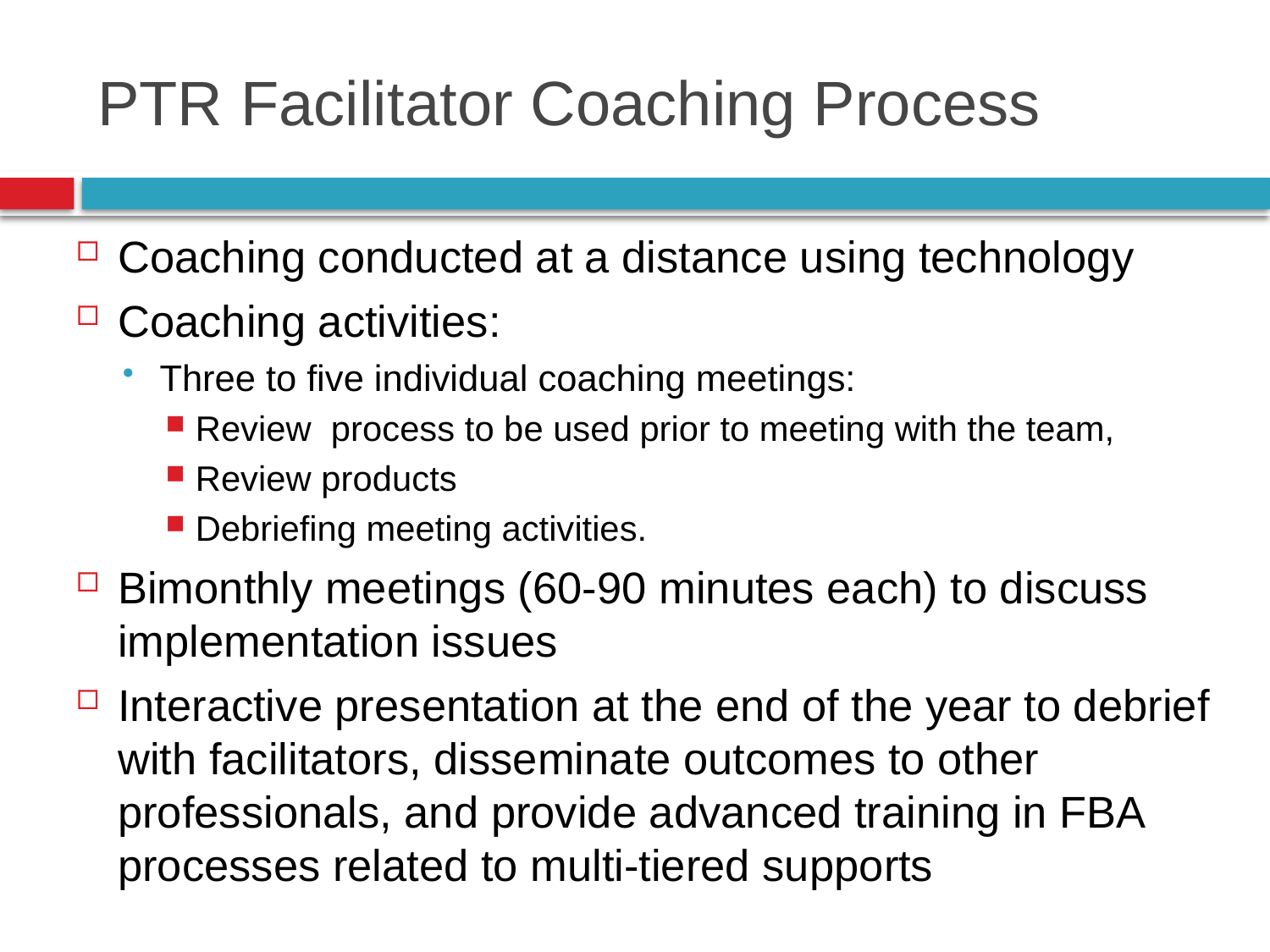

# PTR Facilitator Coaching Process
Coaching conducted at a distance using technology
Coaching activities:
Three to five individual coaching meetings:
Review  process to be used prior to meeting with the team,
Review products
Debriefing meeting activities.
Bimonthly meetings (60-90 minutes each) to discuss implementation issues
Interactive presentation at the end of the year to debrief with facilitators, disseminate outcomes to other professionals, and provide advanced training in FBA processes related to multi-tiered supports